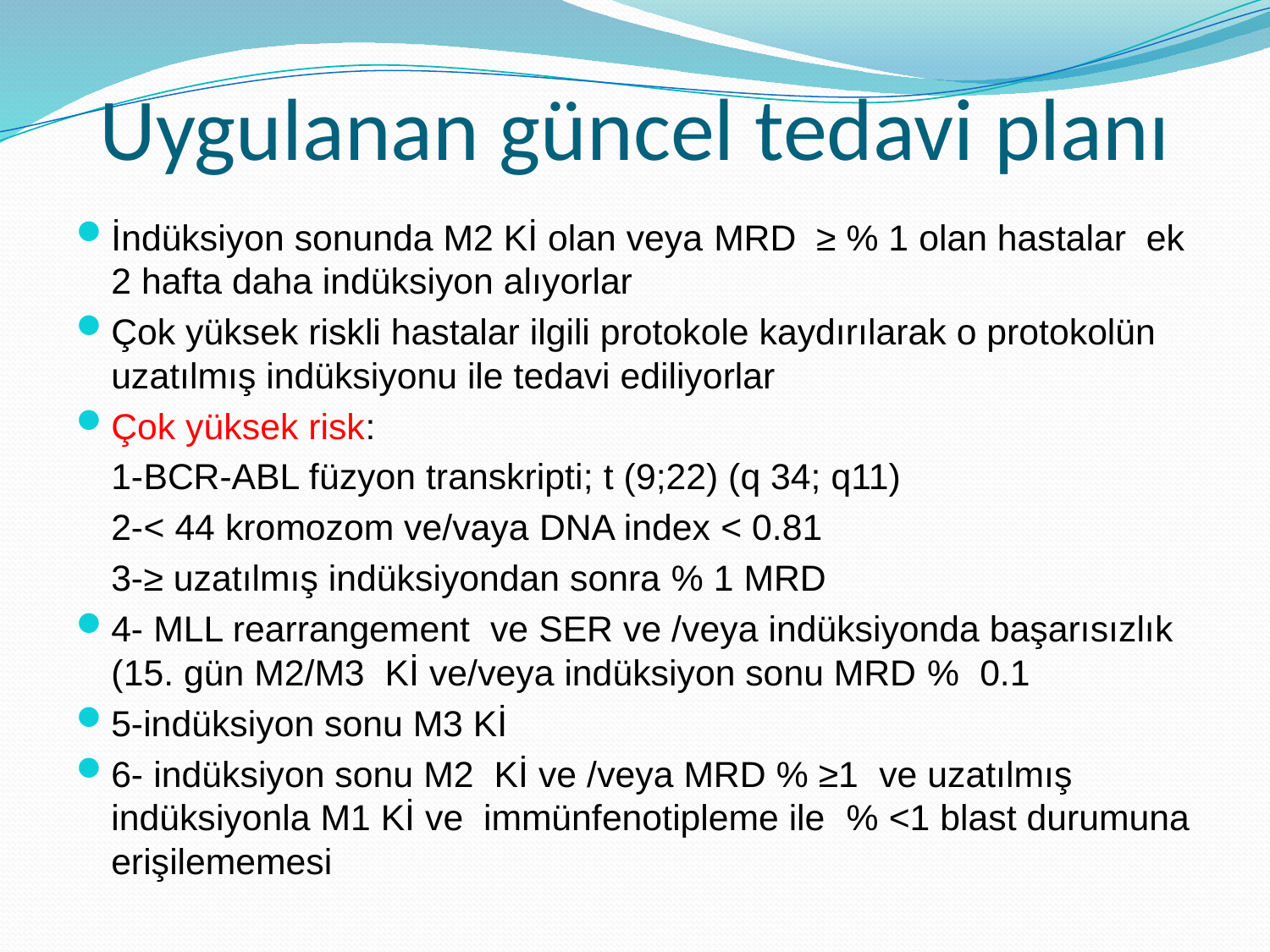

# Uygulanan güncel tedavi planı
İndüksiyon sonunda M2 Kİ olan veya MRD  ≥ % 1 olan hastalar  ek 2 hafta daha indüksiyon alıyorlar
Çok yüksek riskli hastalar ilgili protokole kaydırılarak o protokolün uzatılmış indüksiyonu ile tedavi ediliyorlar
Çok yüksek risk:
	1-BCR-ABL füzyon transkripti; t (9;22) (q 34; q11)
	2-< 44 kromozom ve/vaya DNA index < 0.81
	3-≥ uzatılmış indüksiyondan sonra % 1 MRD
4- MLL rearrangement  ve SER ve /veya indüksiyonda başarısızlık  (15. gün M2/M3  Kİ ve/veya indüksiyon sonu MRD %  0.1
5-indüksiyon sonu M3 Kİ
6- indüksiyon sonu M2  Kİ ve /veya MRD % ≥1  ve uzatılmış indüksiyonla M1 Kİ ve  immünfenotipleme ile  % <1 blast durumuna erişilememesi